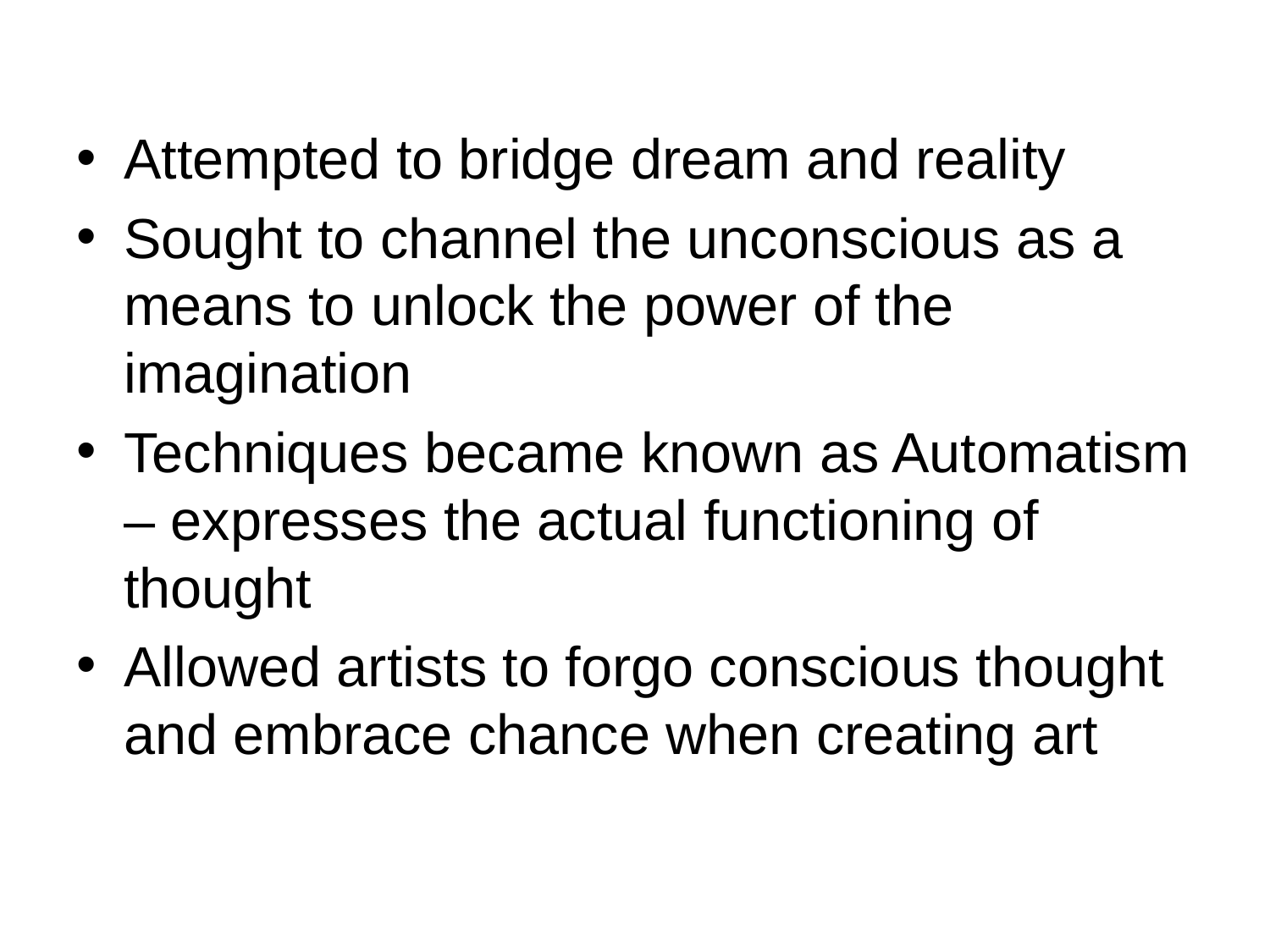

Attempted to bridge dream and reality
Sought to channel the unconscious as a means to unlock the power of the imagination
Techniques became known as Automatism – expresses the actual functioning of thought
Allowed artists to forgo conscious thought and embrace chance when creating art